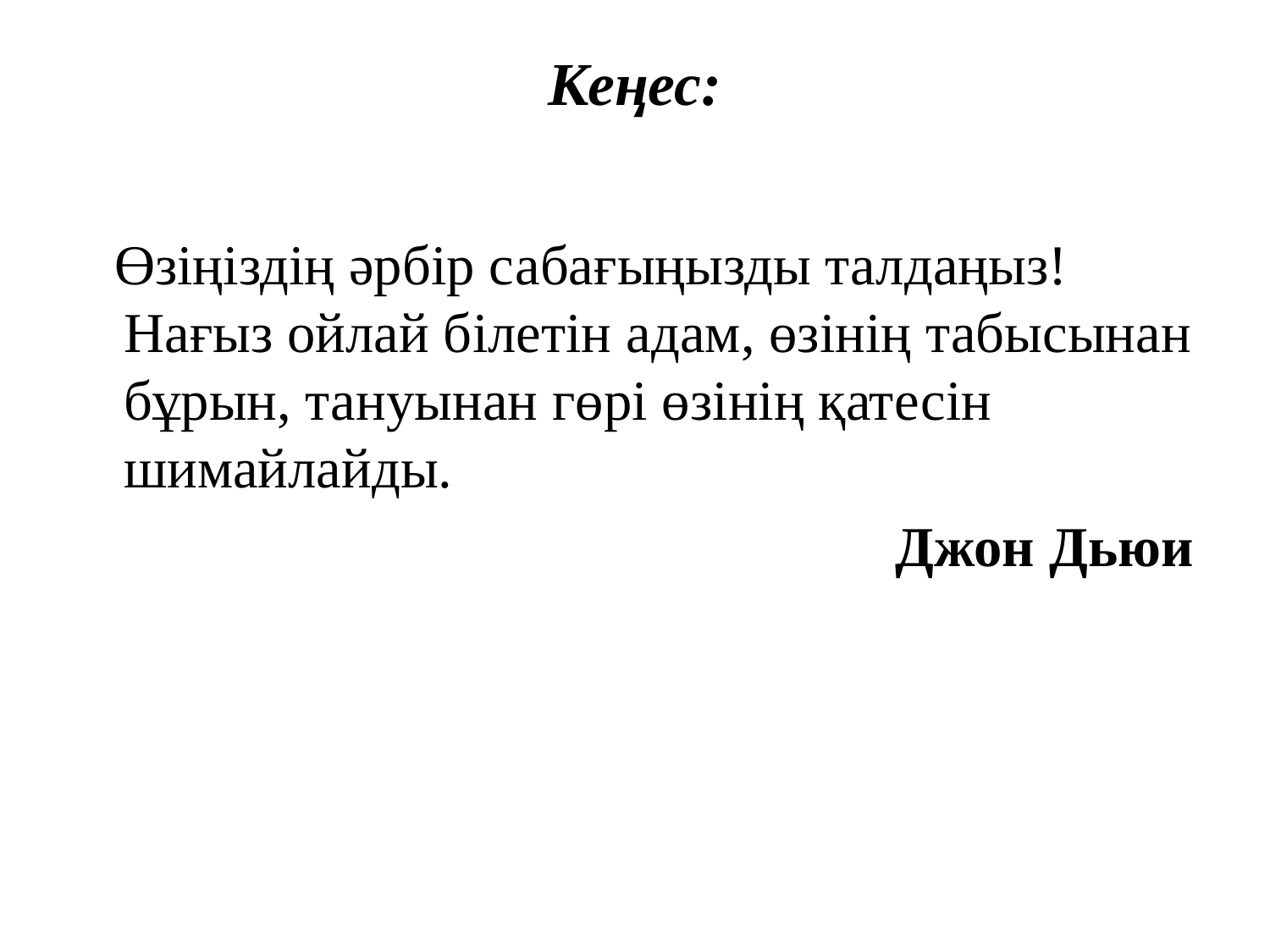

# Кеңес:
   Өзіңіздің әрбір сабағыңызды талдаңыз! Нағыз ойлай білетін адам, өзінің табысынан бұрын, тануынан гөрі өзінің қатесін шимайлайды.
Джон Дьюи